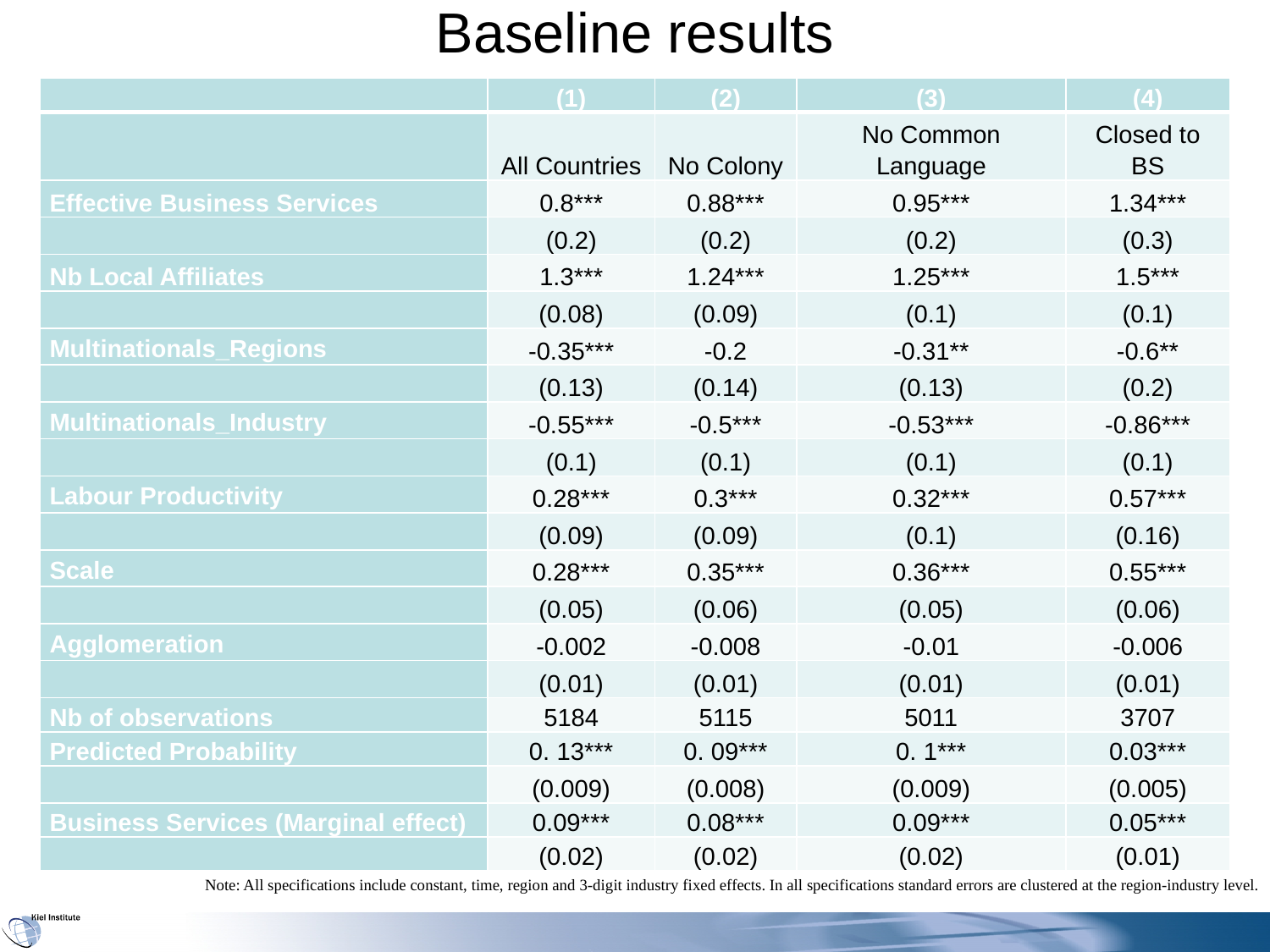

# Baseline results
|  | (1) | (2) | (3) | (4) |
| --- | --- | --- | --- | --- |
|  | All Countries | No Colony | No Common Language | Closed to BS |
| Effective Business Services | 0.8\*\*\* | 0.88\*\*\* | 0.95\*\*\* | 1.34\*\*\* |
|  | (0.2) | (0.2) | (0.2) | (0.3) |
| Nb Local Affiliates | 1.3\*\*\* | 1.24\*\*\* | 1.25\*\*\* | 1.5\*\*\* |
|  | (0.08) | (0.09) | (0.1) | (0.1) |
| Multinationals\_Regions | -0.35\*\*\* | -0.2 | -0.31\*\* | -0.6\*\* |
|  | (0.13) | (0.14) | (0.13) | (0.2) |
| Multinationals\_Industry | -0.55\*\*\* | -0.5\*\*\* | -0.53\*\*\* | -0.86\*\*\* |
|  | (0.1) | (0.1) | (0.1) | (0.1) |
| Labour Productivity | 0.28\*\*\* | 0.3\*\*\* | 0.32\*\*\* | 0.57\*\*\* |
|  | (0.09) | (0.09) | (0.1) | (0.16) |
| Scale | 0.28\*\*\* | 0.35\*\*\* | 0.36\*\*\* | 0.55\*\*\* |
|  | (0.05) | (0.06) | (0.05) | (0.06) |
| Agglomeration | -0.002 | -0.008 | -0.01 | -0.006 |
|  | (0.01) | (0.01) | (0.01) | (0.01) |
| Nb of observations | 5184 | 5115 | 5011 | 3707 |
| Predicted Probability | 0. 13\*\*\* | 0. 09\*\*\* | 0. 1\*\*\* | 0.03\*\*\* |
|  | (0.009) | (0.008) | (0.009) | (0.005) |
| Business Services (Marginal effect) | 0.09\*\*\* | 0.08\*\*\* | 0.09\*\*\* | 0.05\*\*\* |
|  | (0.02) | (0.02) | (0.02) | (0.01) |

Note: All specifications include constant, time, region and 3-digit industry fixed effects. In all specifications standard errors are clustered at the region-industry level.